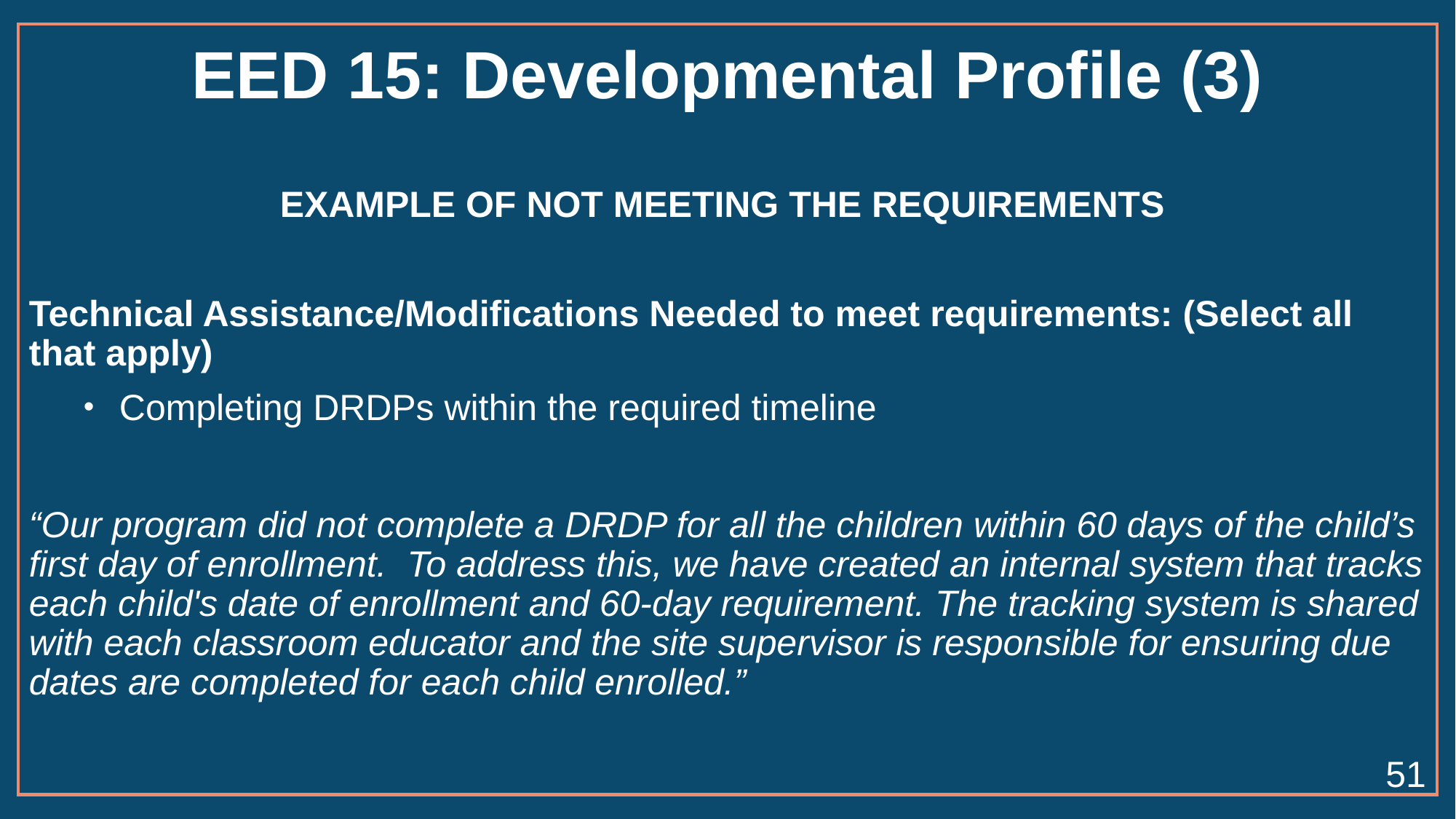

# EED 15: Developmental Profile (3)
EXAMPLE OF NOT MEETING THE REQUIREMENTS

Technical Assistance/Modifications Needed to meet requirements: (Select all that apply)
 Completing DRDPs within the required timeline

“Our program did not complete a DRDP for all the children within 60 days of the child’s first day of enrollment.  To address this, we have created an internal system that tracks each child's date of enrollment and 60-day requirement. The tracking system is shared with each classroom educator and the site supervisor is responsible for ensuring due dates are completed for each child enrolled.”
51